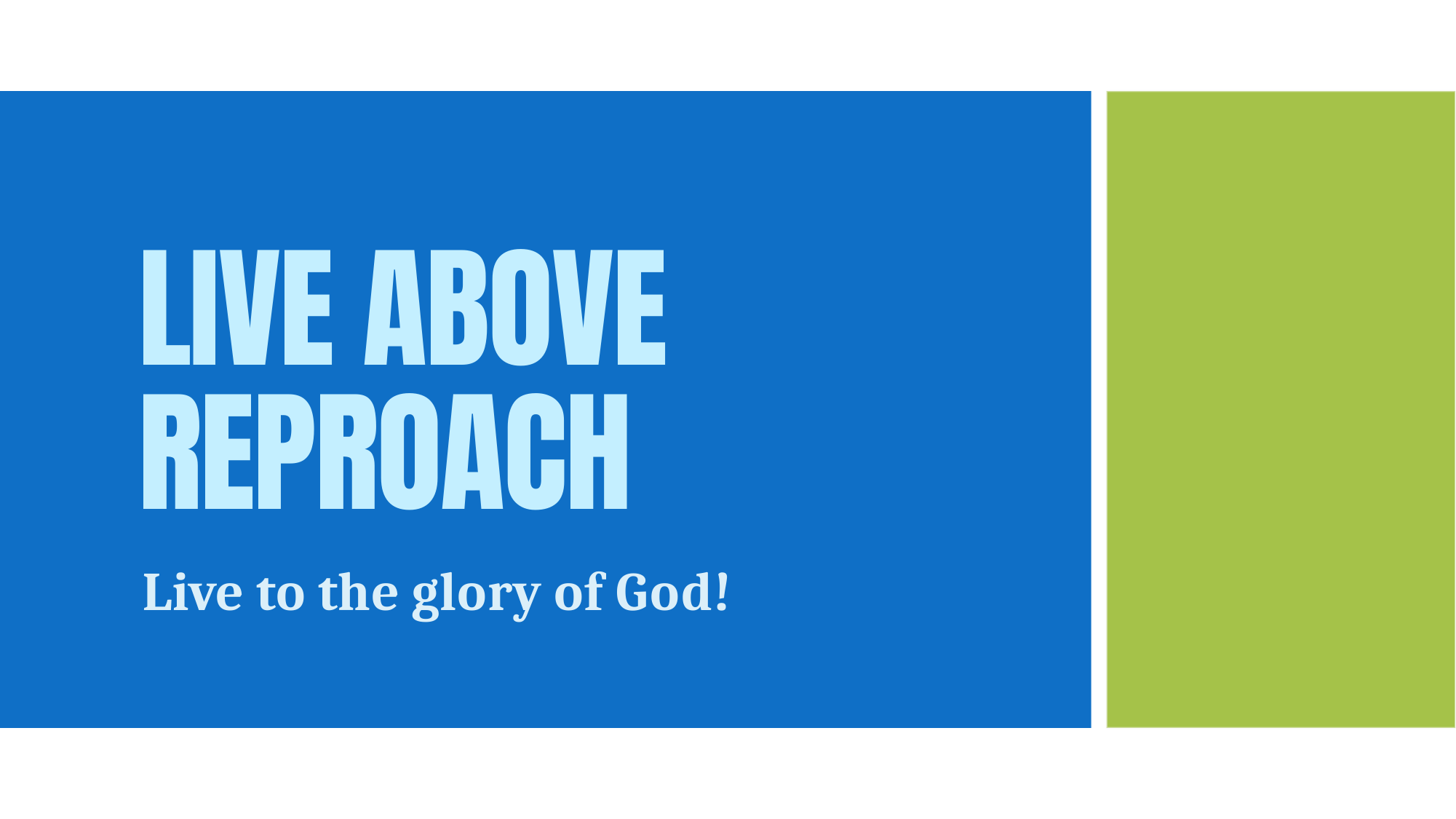

# LIVE ABOVE REPROACH
Live to the glory of God!